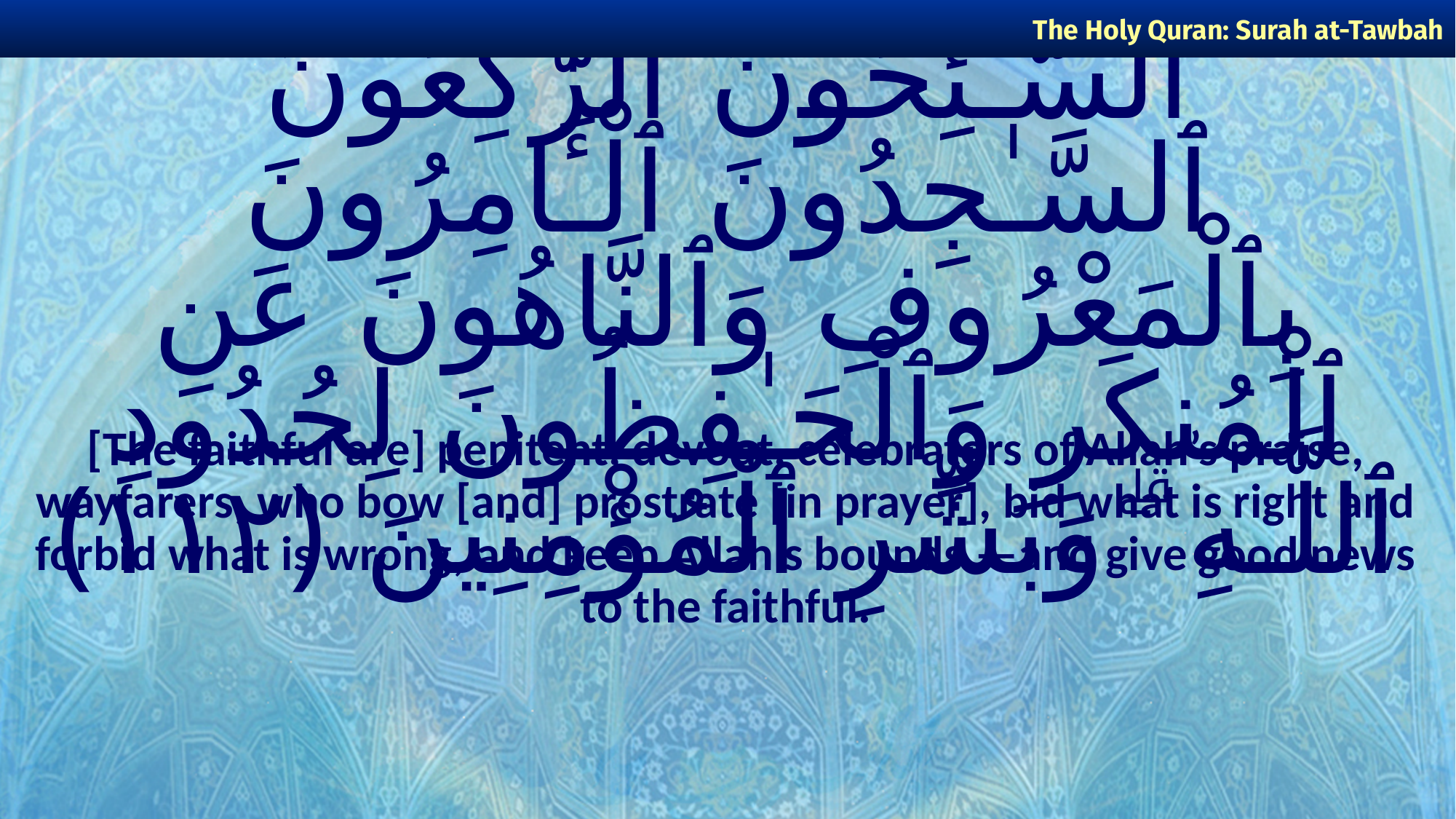

The Holy Quran: Surah at-Tawbah
# ٱلتَّـٰٓئِبُونَ ٱلْعَـٰبِدُونَ ٱلْحَـٰمِدُونَ ٱلسَّـٰٓئِحُونَ ٱلرَّٰكِعُونَ ٱلسَّـٰجِدُونَ ٱلْـَٔامِرُونَ بِٱلْمَعْرُوفِ وَٱلنَّاهُونَ عَنِ ٱلْمُنكَرِ وَٱلْحَـٰفِظُونَ لِحُدُودِ ٱللَّـهِ ۗ وَبَشِّرِ ٱلْمُؤْمِنِينَ ﴿١١٢﴾
[The faithful are] penitent, devout, celebrators of Allah’s praise, wayfarers, who bow [and] prostrate [in prayer], bid what is right and forbid what is wrong, and keep Allah’s bounds —and give good news to the faithful.